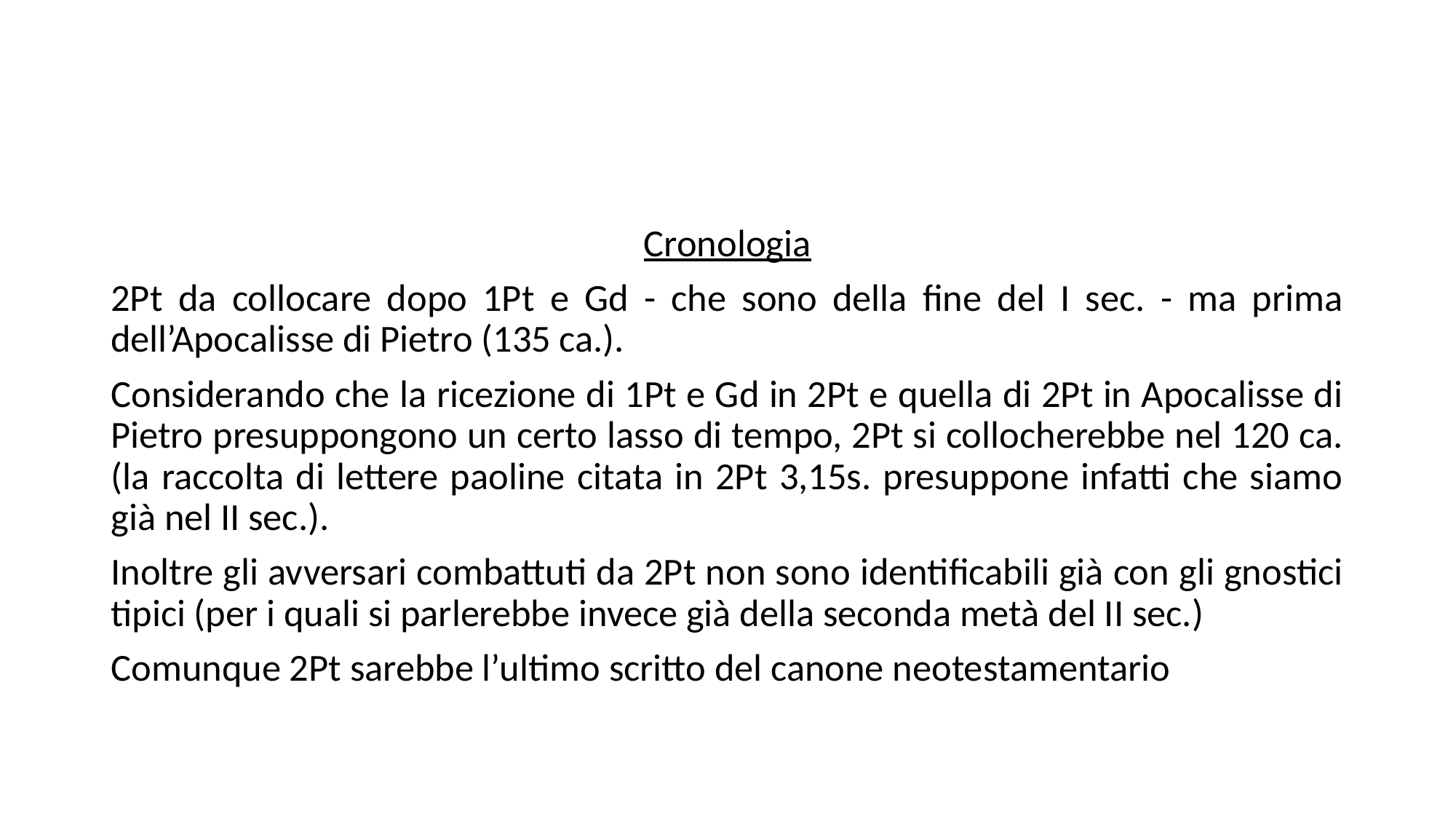

#
Cronologia
2Pt da collocare dopo 1Pt e Gd - che sono della fine del I sec. - ma prima dell’Apocalisse di Pietro (135 ca.).
Considerando che la ricezione di 1Pt e Gd in 2Pt e quella di 2Pt in Apocalisse di Pietro presuppongono un certo lasso di tempo, 2Pt si collocherebbe nel 120 ca. (la raccolta di lettere paoline citata in 2Pt 3,15s. presuppone infatti che siamo già nel II sec.).
Inoltre gli avversari combattuti da 2Pt non sono identificabili già con gli gnostici tipici (per i quali si parlerebbe invece già della seconda metà del II sec.)
Comunque 2Pt sarebbe l’ultimo scritto del canone neotestamentario